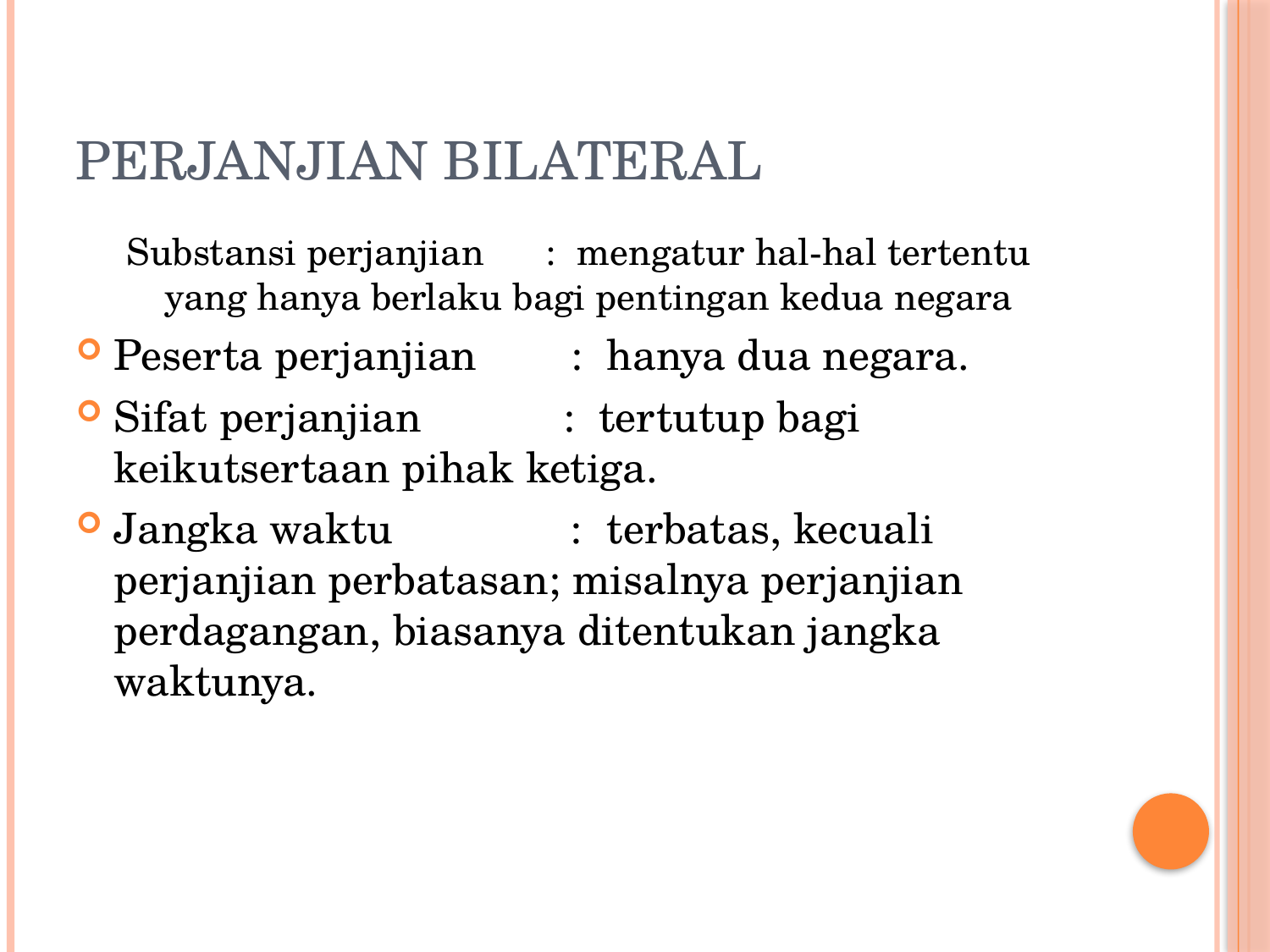

# Perjanjian Bilateral
Substansi perjanjian	:  mengatur hal-hal tertentu yang hanya berlaku bagi pentingan kedua negara
Peserta perjanjian        :  hanya dua negara.
Sifat perjanjian            :  tertutup bagi keikutsertaan pihak ketiga.
Jangka waktu               :  terbatas, kecuali perjanjian perbatasan; misalnya perjanjian  perdagangan, biasanya ditentukan jangka waktunya.